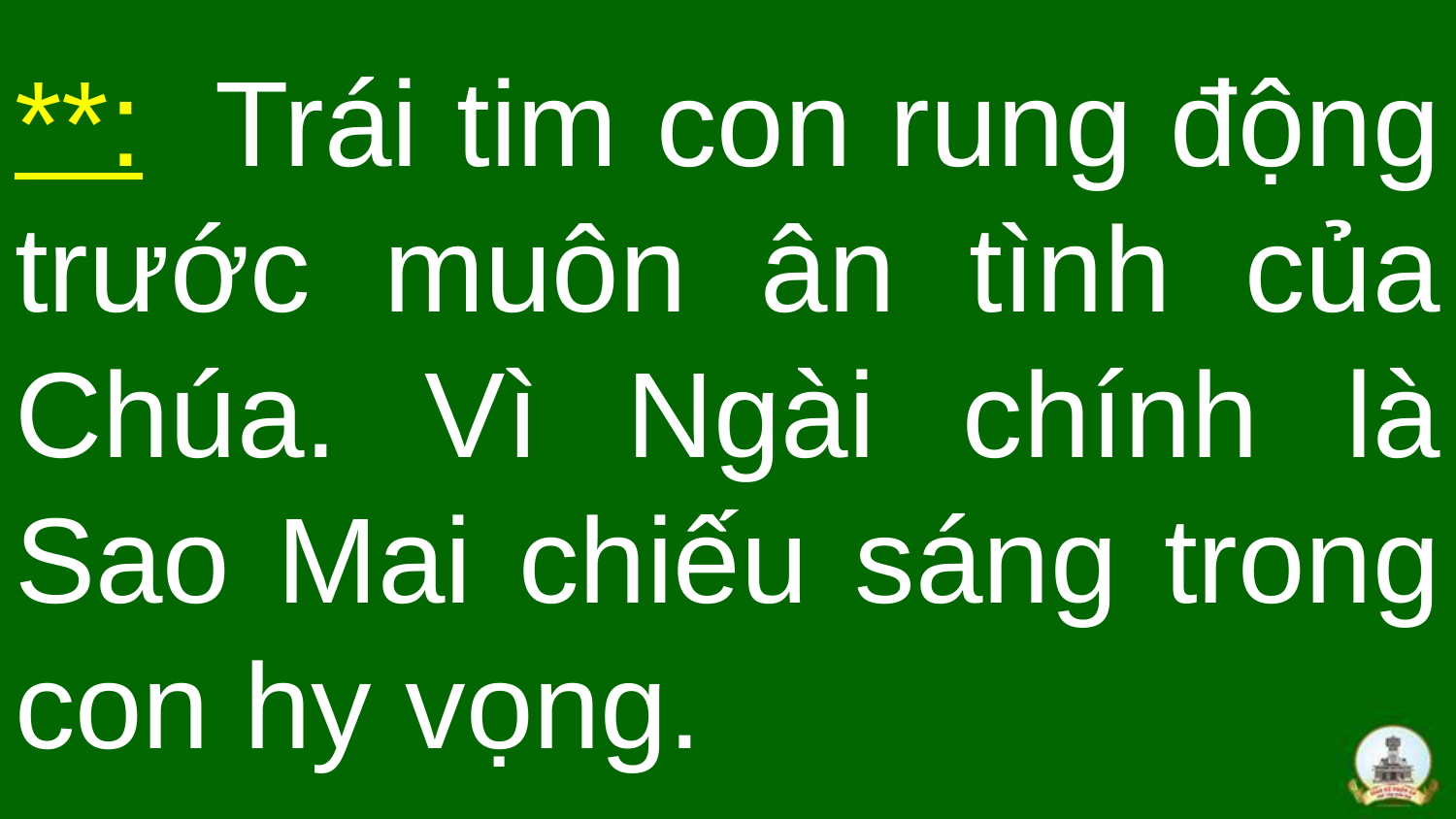

# **:  Trái tim con rung động trước muôn ân tình của Chúa. Vì Ngài chính là Sao Mai chiếu sáng trong con hy vọng.